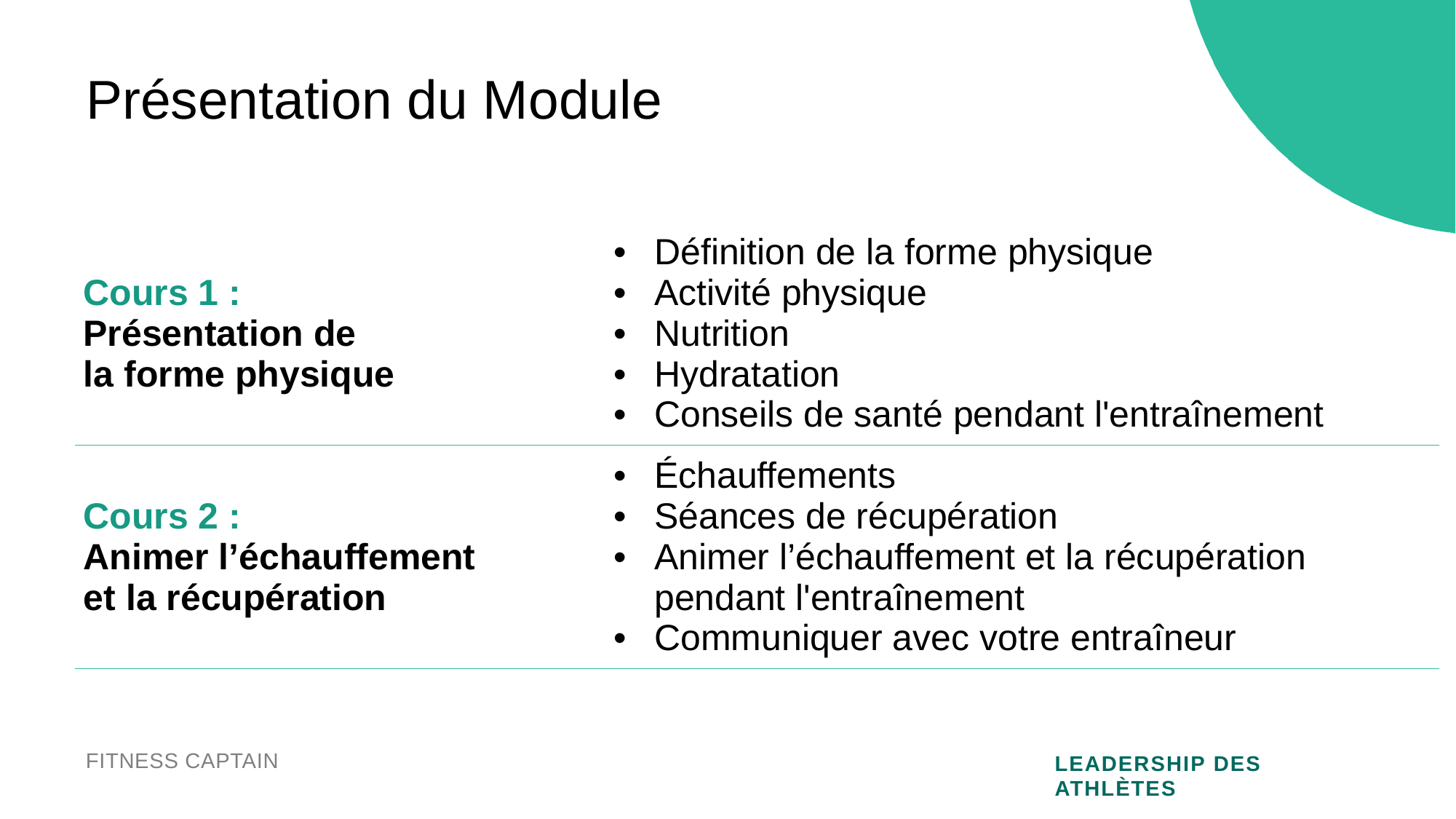

Présentation du Module
| Cours 1 : Présentation de la forme physique | Définition de la forme physique Activité physique Nutrition Hydratation Conseils de santé pendant l'entraînement |
| --- | --- |
| Cours 2 : Animer l’échauffement et la récupération | Échauffements Séances de récupération Animer l’échauffement et la récupération pendant l'entraînement Communiquer avec votre entraîneur |
FITNESS CAPTAIN